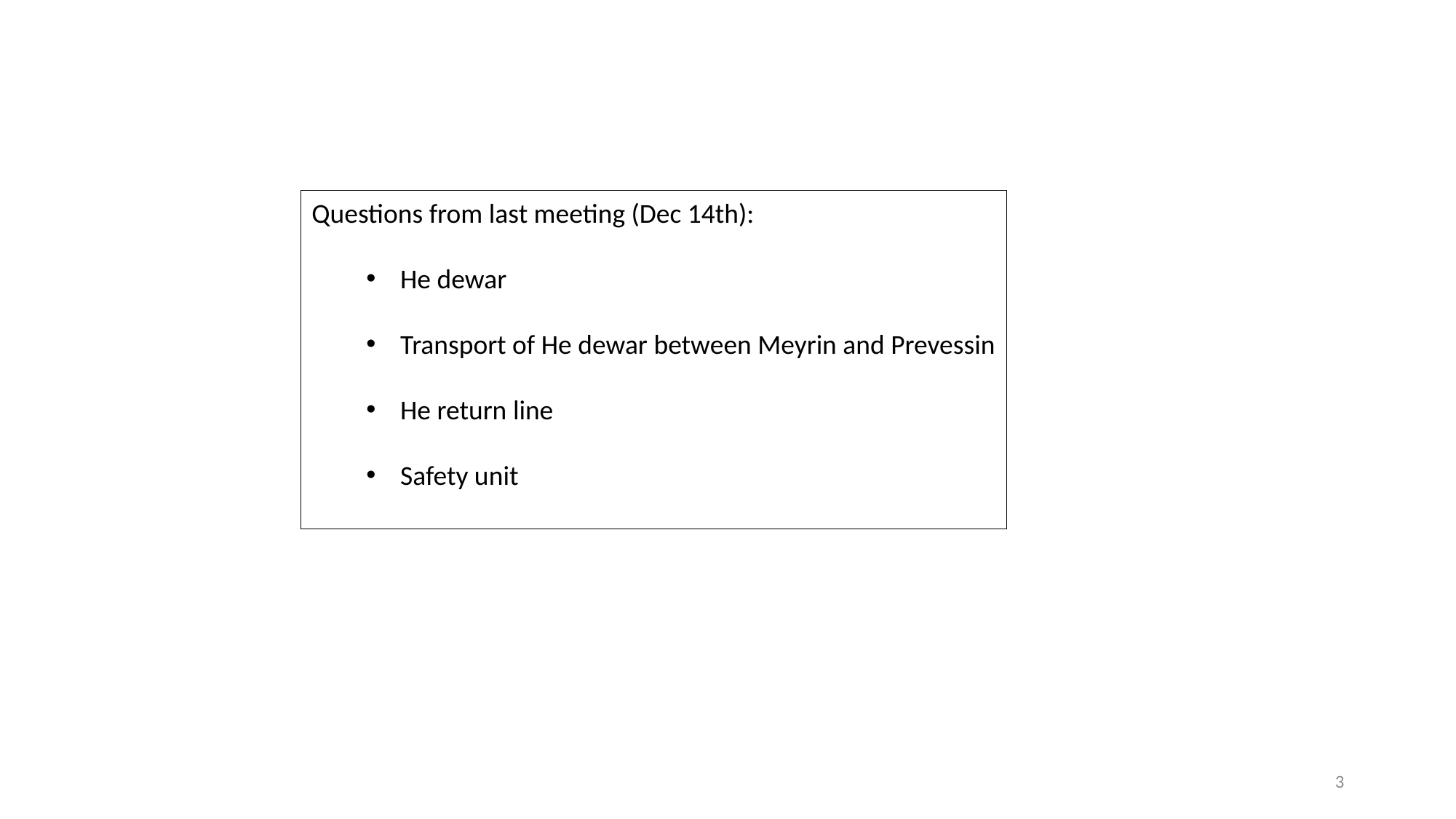

Questions from last meeting (Dec 14th):

He dewar

Transport of He dewar between Meyrin and Prevessin

He return line

Safety unit

3